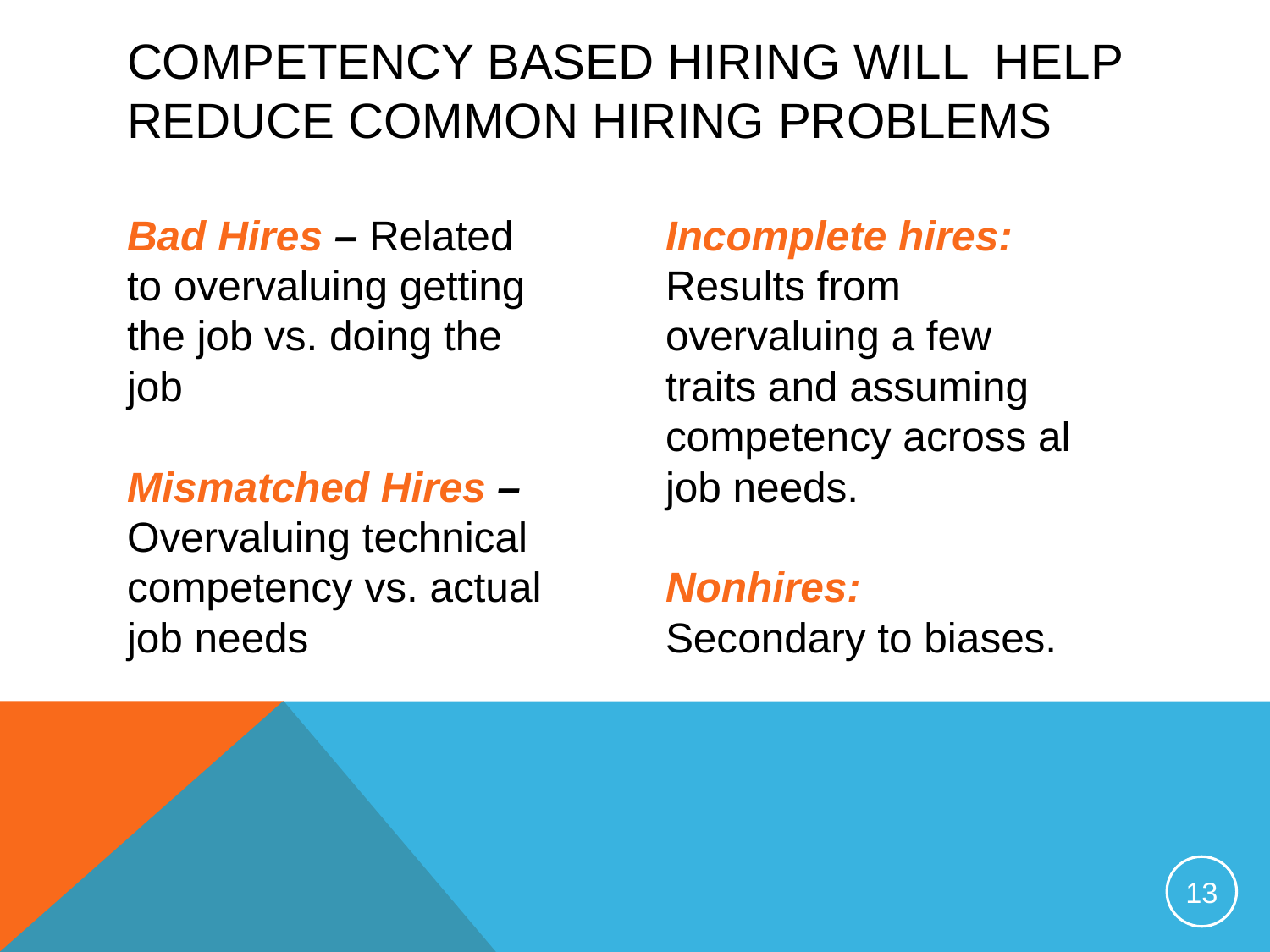

# Competency Based Hiring Will  Help Reduce Common Hiring Problems

Bad Hires – Related to overvaluing getting the job vs. doing the job

Mismatched Hires –Overvaluing technical competency vs. actual job needs

Incomplete hires: Results from overvaluing a few traits and assuming competency across al job needs.

Nonhires:  Secondary to biases.

13